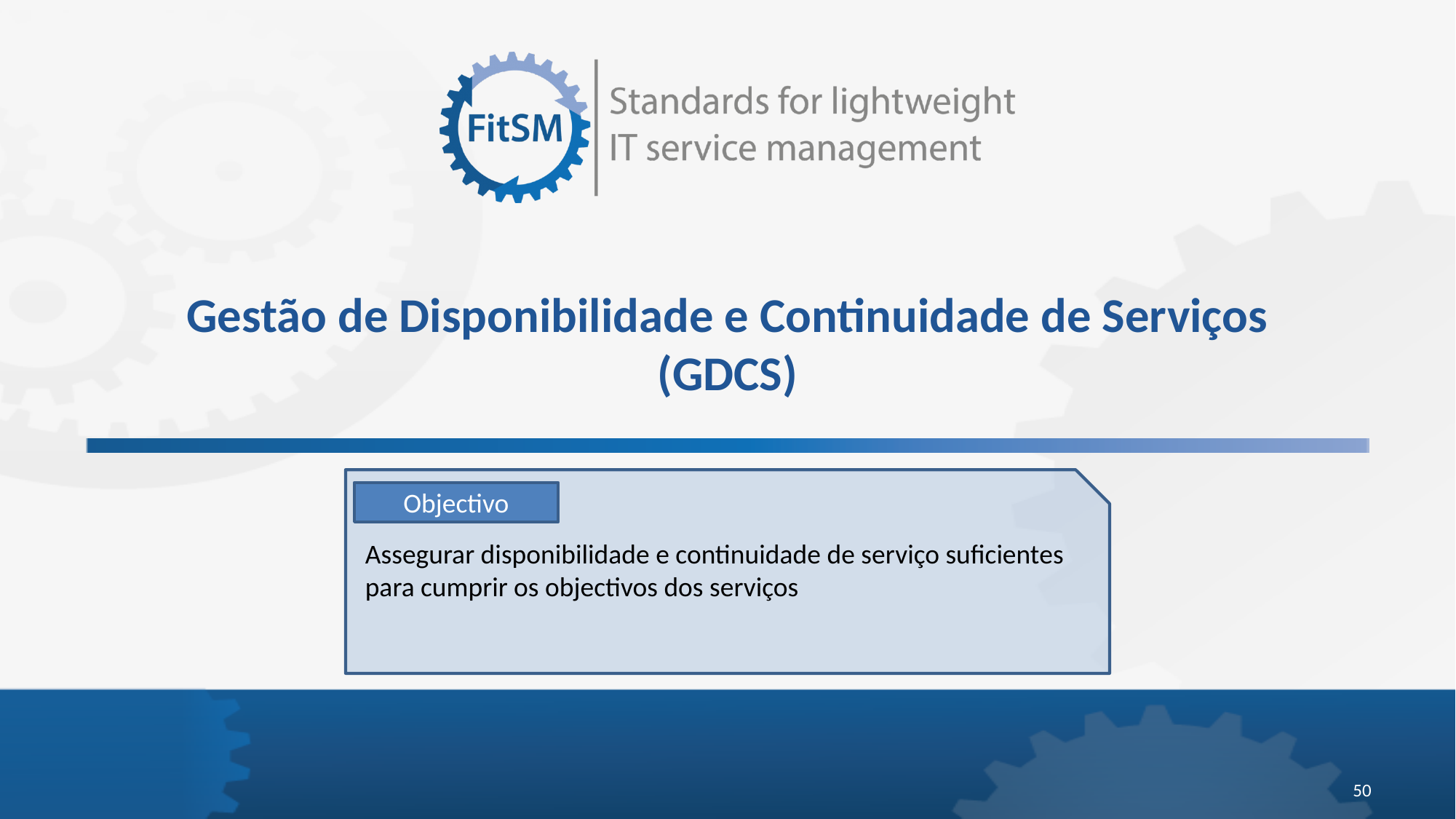

# Gestão de Disponibilidade e Continuidade de Serviços (GDCS)

Objectivo
Assegurar disponibilidade e continuidade de serviço suficientes para cumprir os objectivos dos serviços
50